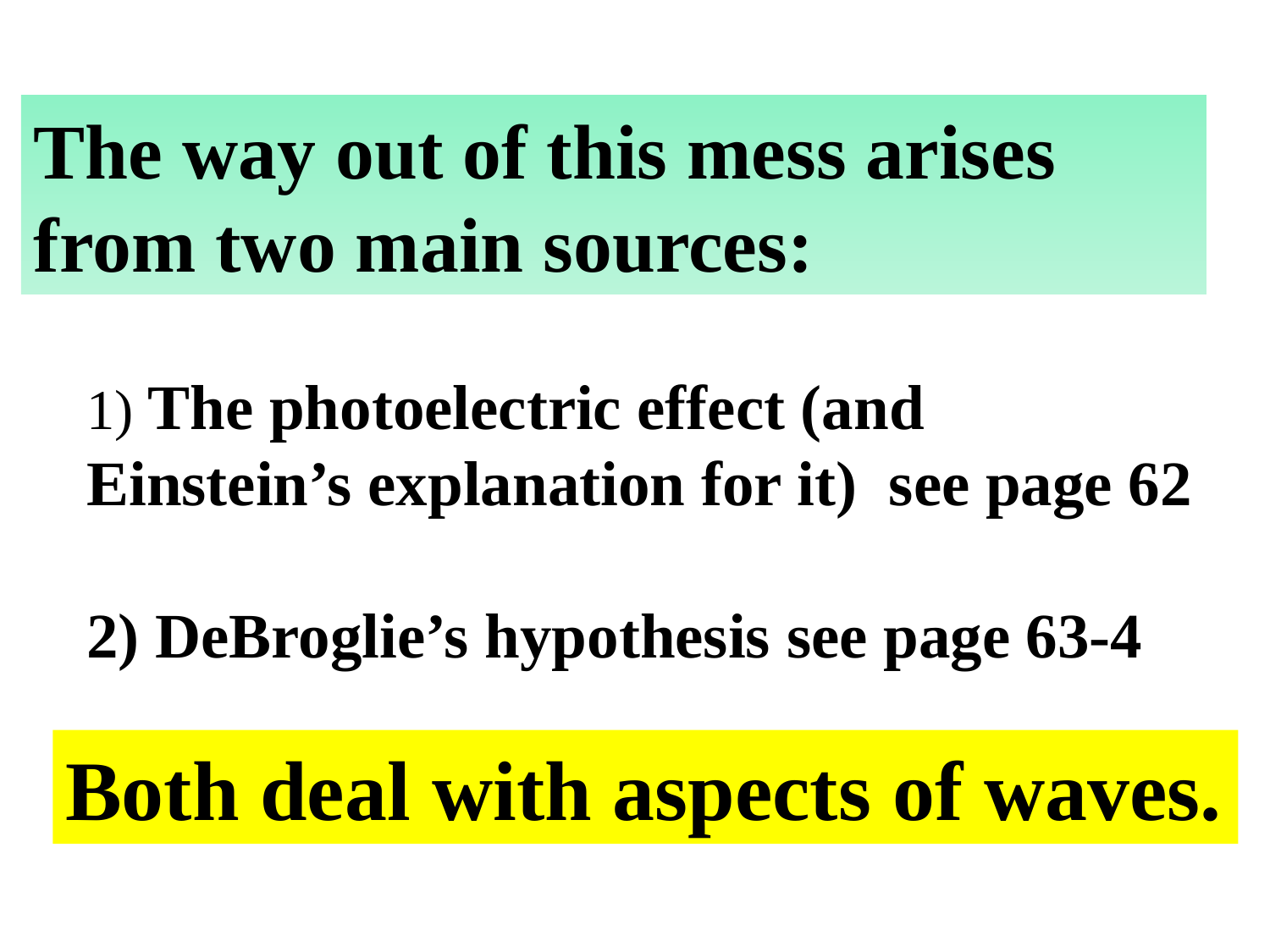

The way out of this mess arises from two main sources:
1) The photoelectric effect (and Einstein’s explanation for it)  see page 62

2) DeBroglie’s hypothesis see page 63-4
Both deal with aspects of waves.